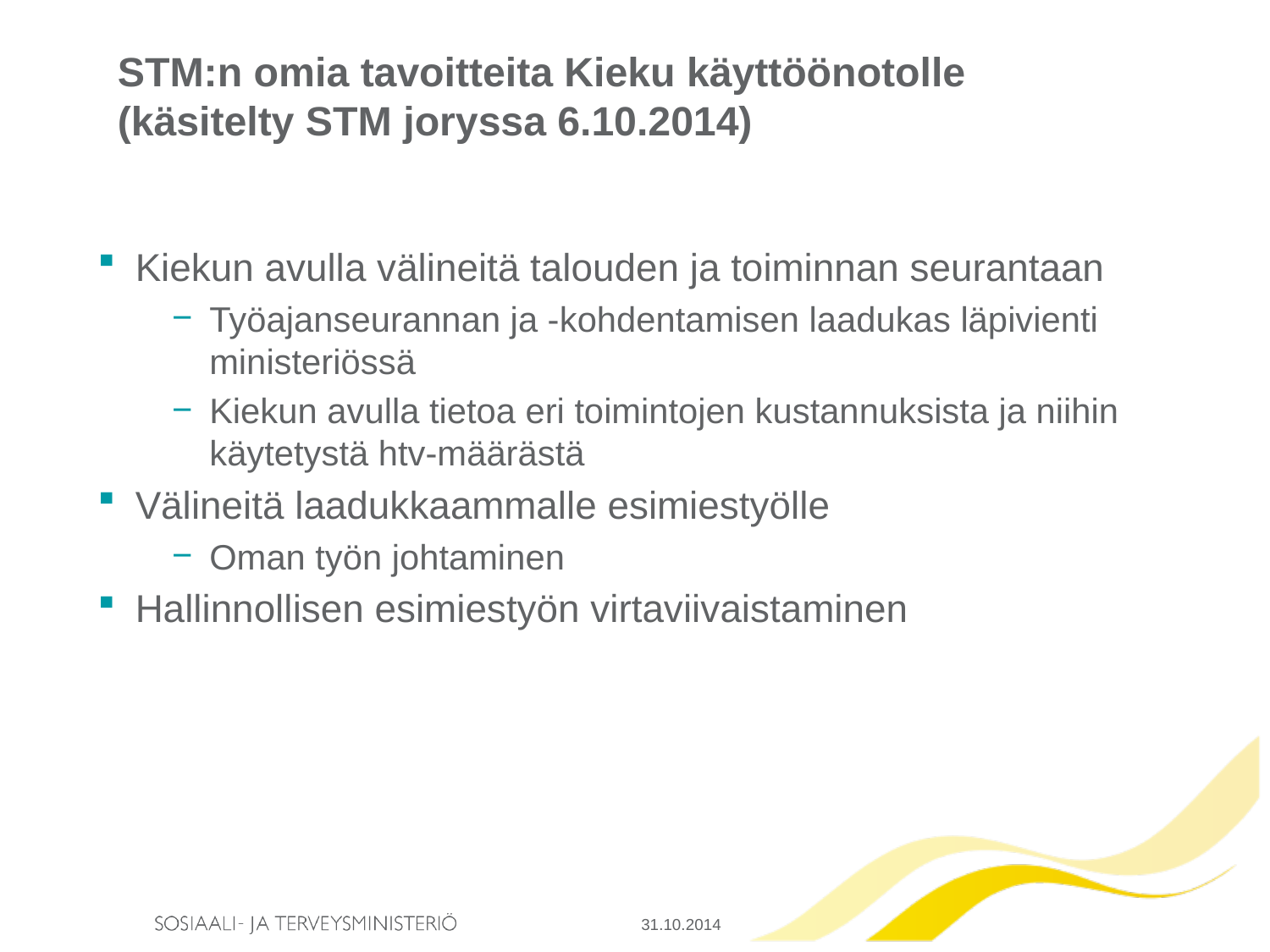

# STM:n omia tavoitteita Kieku käyttöönotolle (käsitelty STM joryssa 6.10.2014)
Kiekun avulla välineitä talouden ja toiminnan seurantaan
Työajanseurannan ja -kohdentamisen laadukas läpivienti ministeriössä
Kiekun avulla tietoa eri toimintojen kustannuksista ja niihin käytetystä htv-määrästä
Välineitä laadukkaammalle esimiestyölle
Oman työn johtaminen
Hallinnollisen esimiestyön virtaviivaistaminen

31.10.2014